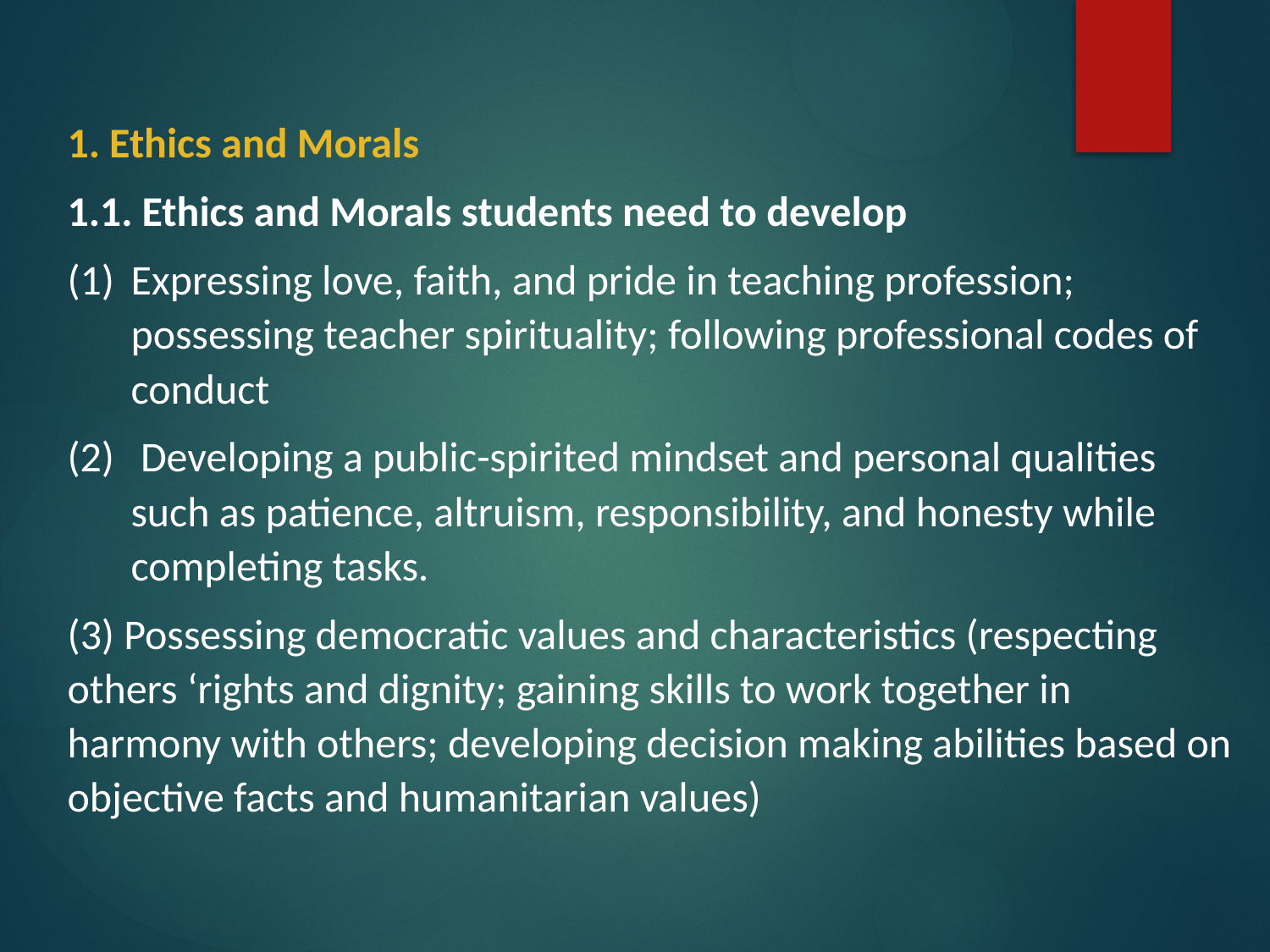

1. Ethics and Morals
1.1. Ethics and Morals students need to develop
Expressing love, faith, and pride in teaching profession; possessing teacher spirituality; following professional codes of conduct
 Developing a public-spirited mindset and personal qualities such as patience, altruism, responsibility, and honesty while completing tasks.
(3) Possessing democratic values and characteristics (respecting others ‘rights and dignity; gaining skills to work together in harmony with others; developing decision making abilities based on objective facts and humanitarian values)